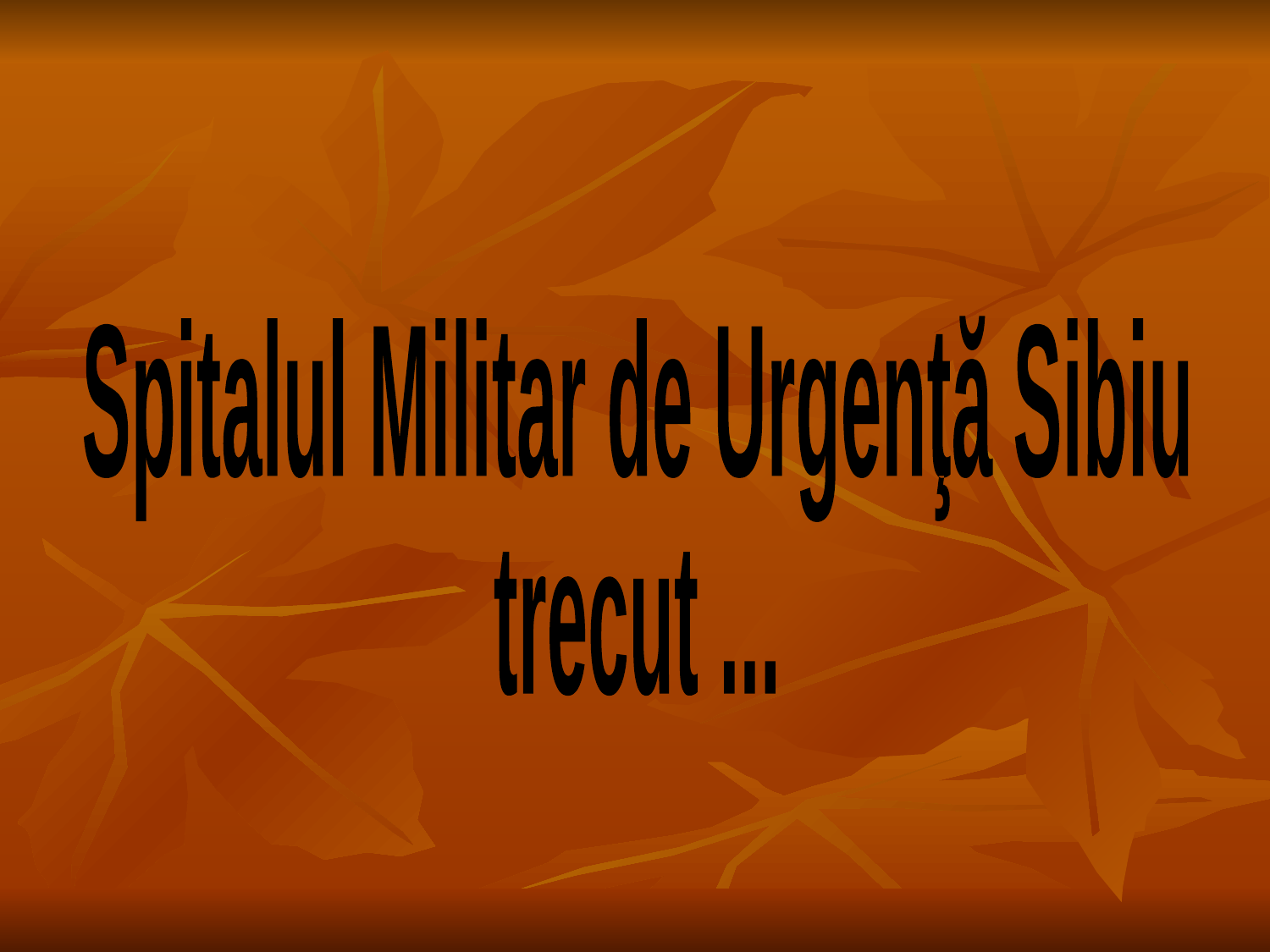

Spitalul Militar de Urgenţă Sibiu
trecut ...